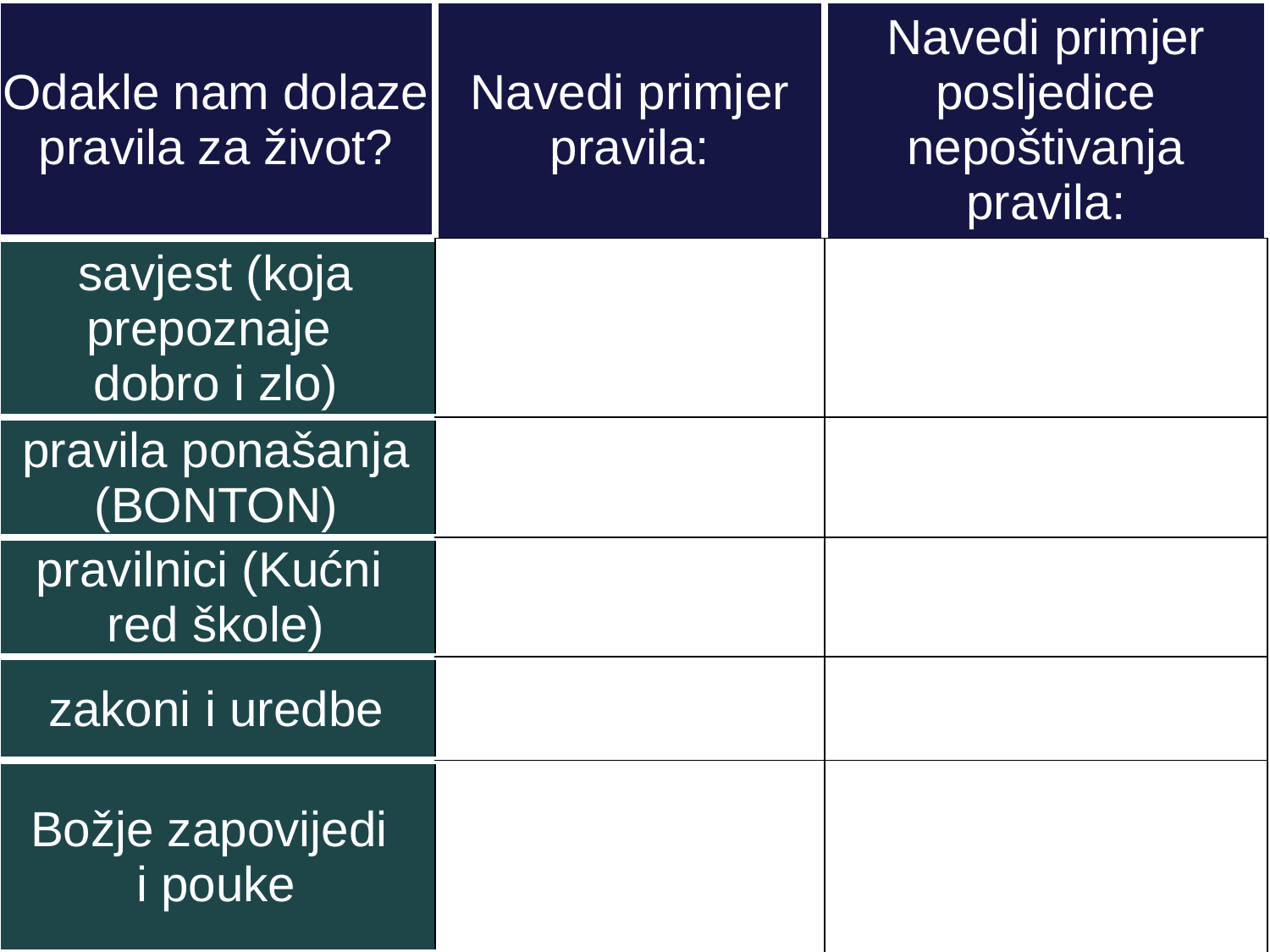

| Odakle nam dolaze pravila za život? | Navedi primjer pravila: | Navedi primjer posljedice nepoštivanja pravila: |
| --- | --- | --- |
| savjest (koja prepoznaje dobro i zlo) |  |  |
| pravila ponašanja (BONTON) |  |  |
| pravilnici (Kućni red škole) |  |  |
| zakoni i uredbe |  |  |
| Božje zapovijedi i pouke |  |  |